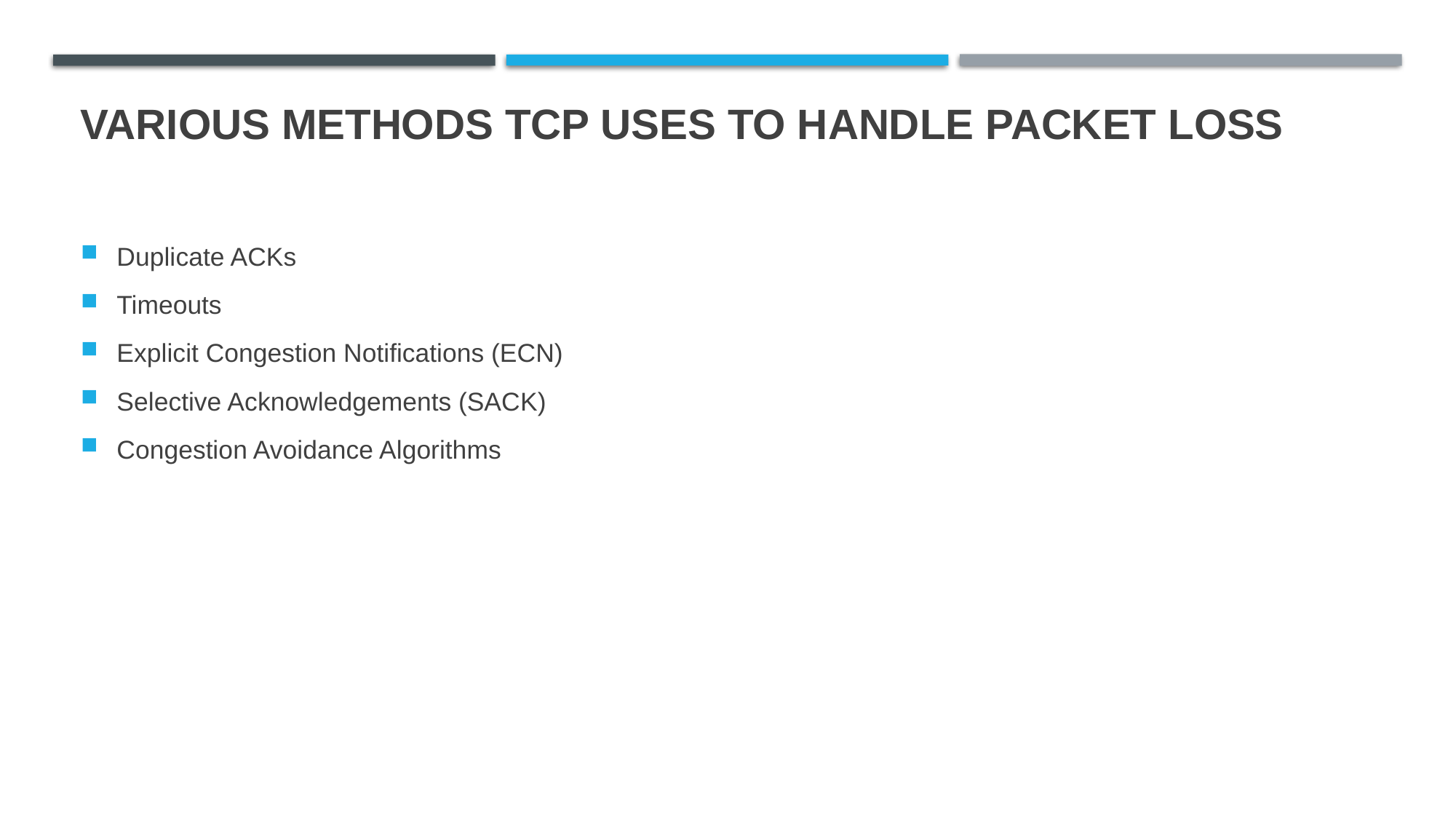

# Various Methods TCP Uses To Handle Packet Loss
Duplicate ACKs
Timeouts
Explicit Congestion Notifications (ECN)
Selective Acknowledgements (SACK)
Congestion Avoidance Algorithms